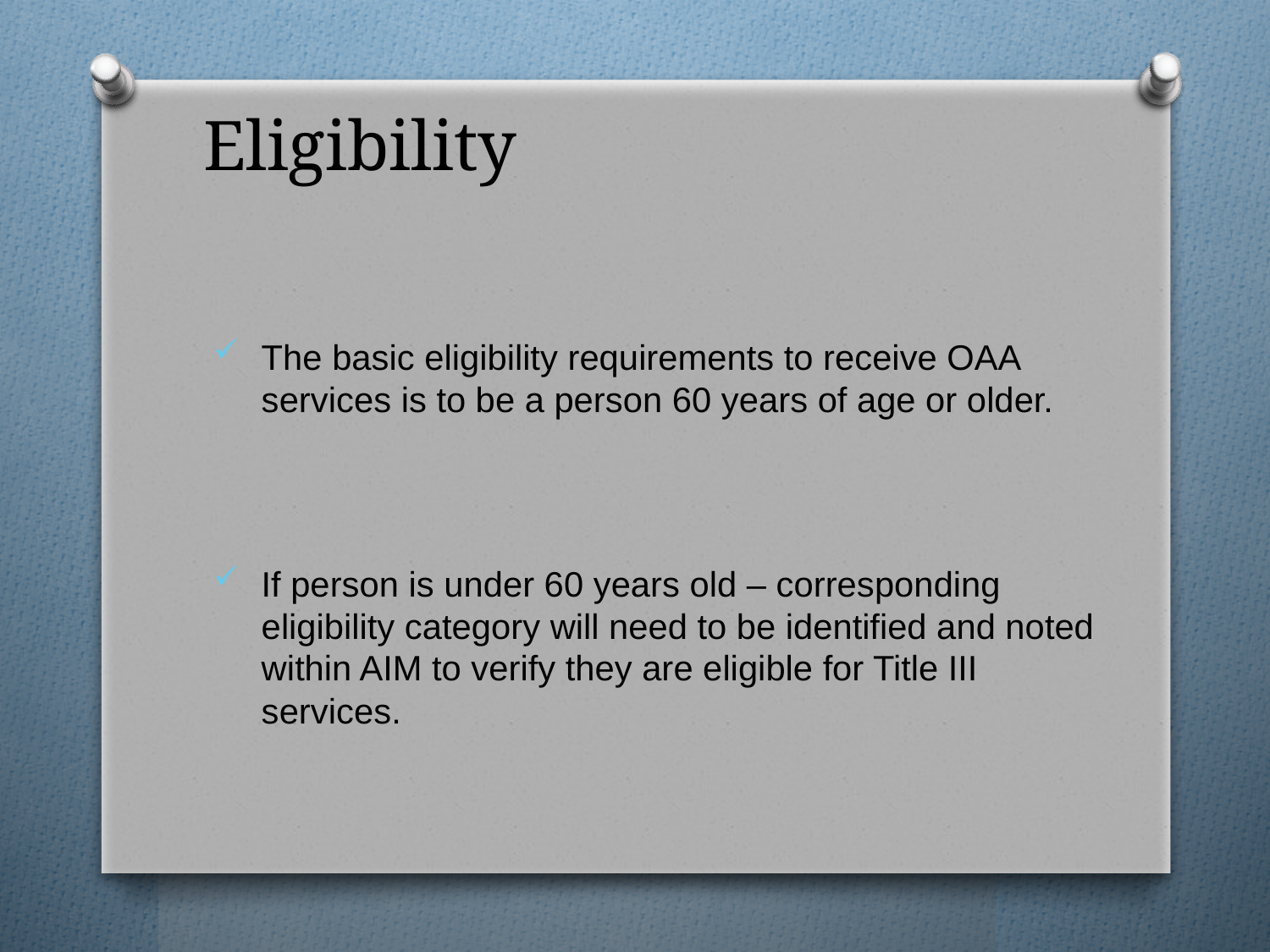

# Eligibility

The basic eligibility requirements to receive OAA services is to be a person 60 years of age or older.

If person is under 60 years old – corresponding eligibility category will need to be identified and noted within AIM to verify they are eligible for Title III services.